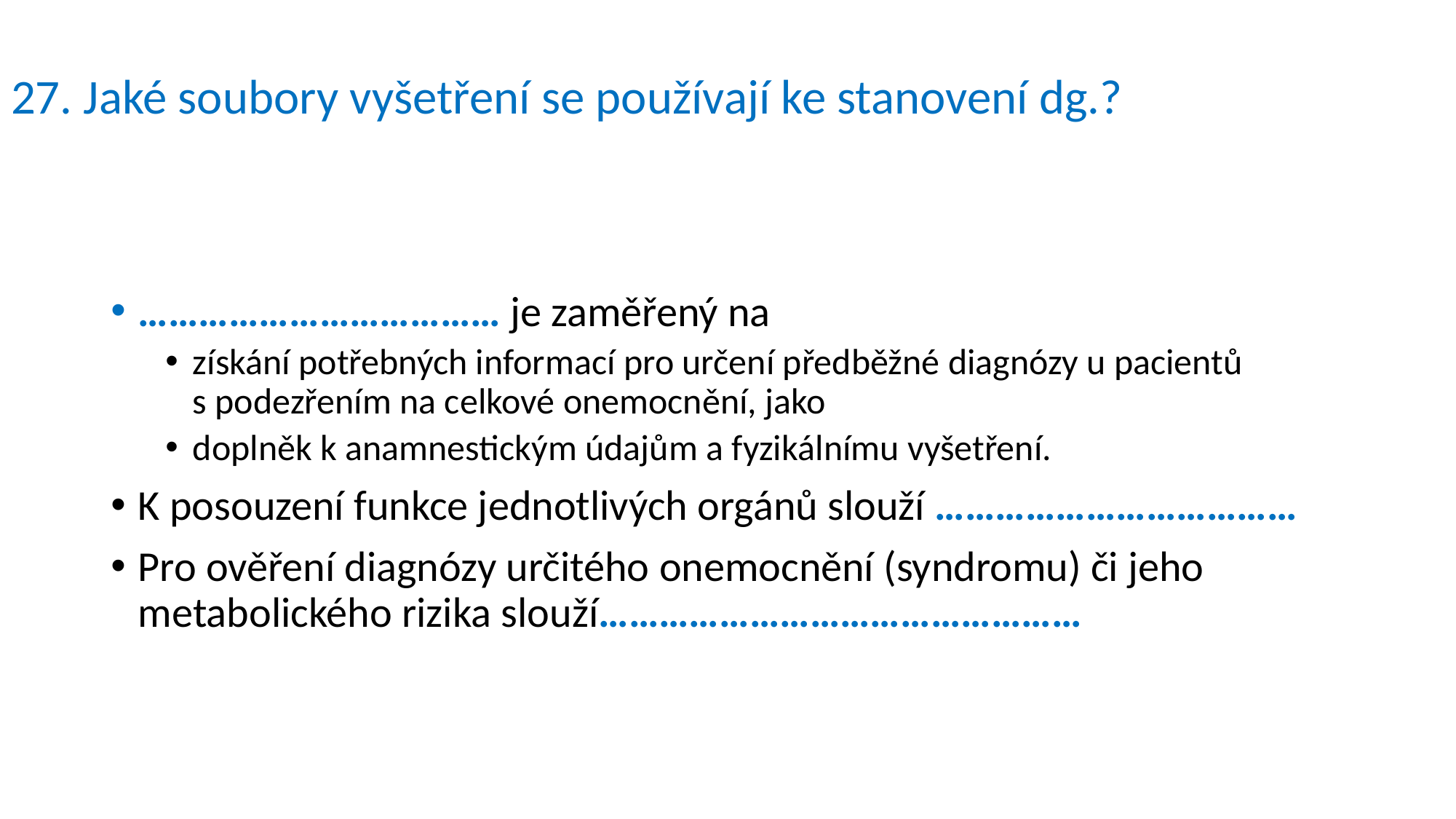

# 27. Jaké soubory vyšetření se používají ke stanovení dg.?

……………………………… je zaměřený na
získání potřebných informací pro určení předběžné diagnózy u pacientů s podezřením na celkové onemocnění, jako
doplněk k anamnestickým údajům a fyzikálnímu vyšetření.
K posouzení funkce jednotlivých orgánů slouží ………………………………
Pro ověření diagnózy určitého onemocnění (syndromu) či jeho metabolického rizika slouží…………………………………………